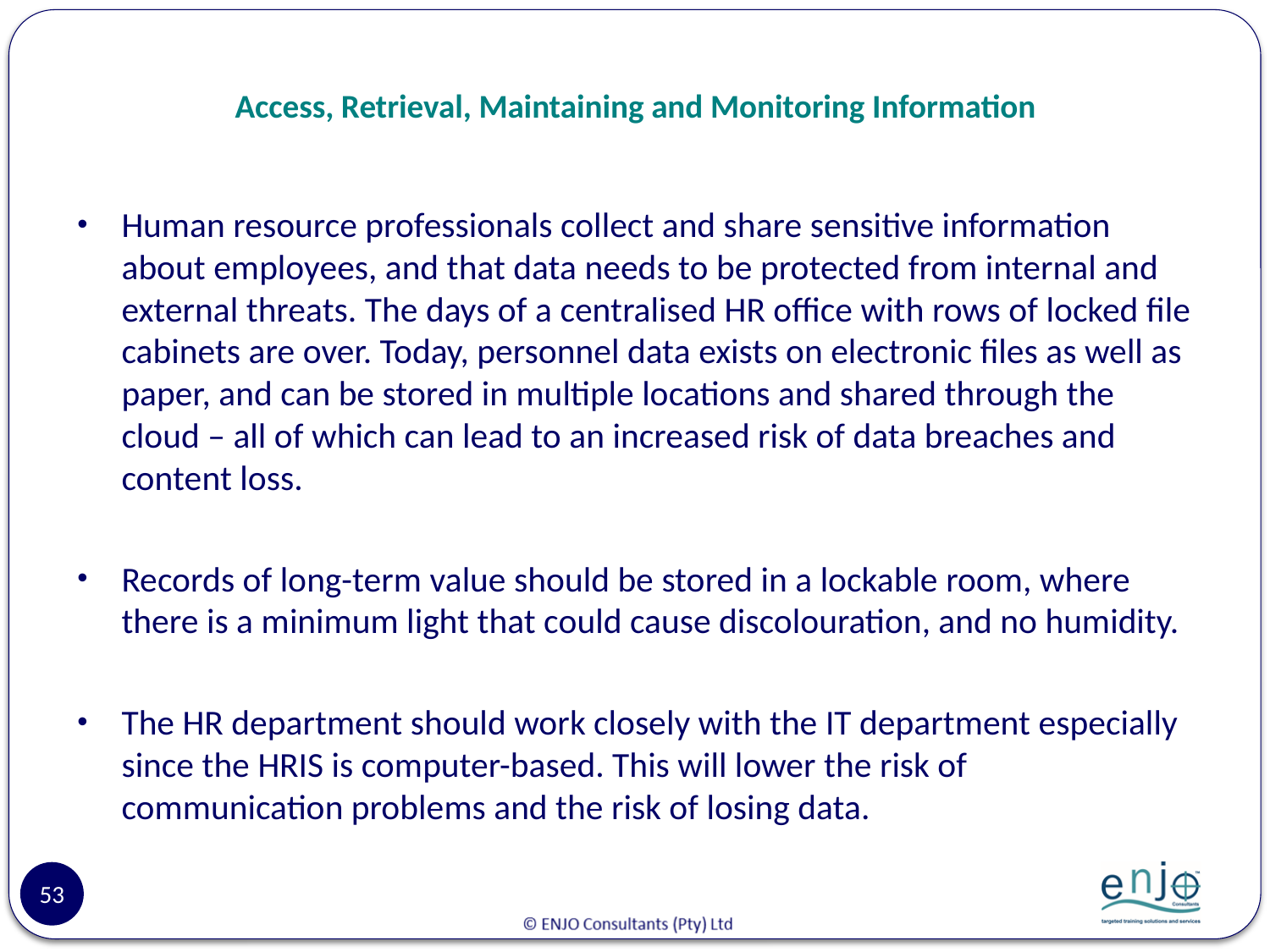

# Access, Retrieval, Maintaining and Monitoring Information
Human resource professionals collect and share sensitive information about employees, and that data needs to be protected from internal and external threats. The days of a centralised HR office with rows of locked file cabinets are over. Today, personnel data exists on electronic files as well as paper, and can be stored in multiple locations and shared through the cloud – all of which can lead to an increased risk of data breaches and content loss.

Records of long-term value should be stored in a lockable room, where there is a minimum light that could cause discolouration, and no humidity.

The HR department should work closely with the IT department especially since the HRIS is computer-based. This will lower the risk of communication problems and the risk of losing data.

53